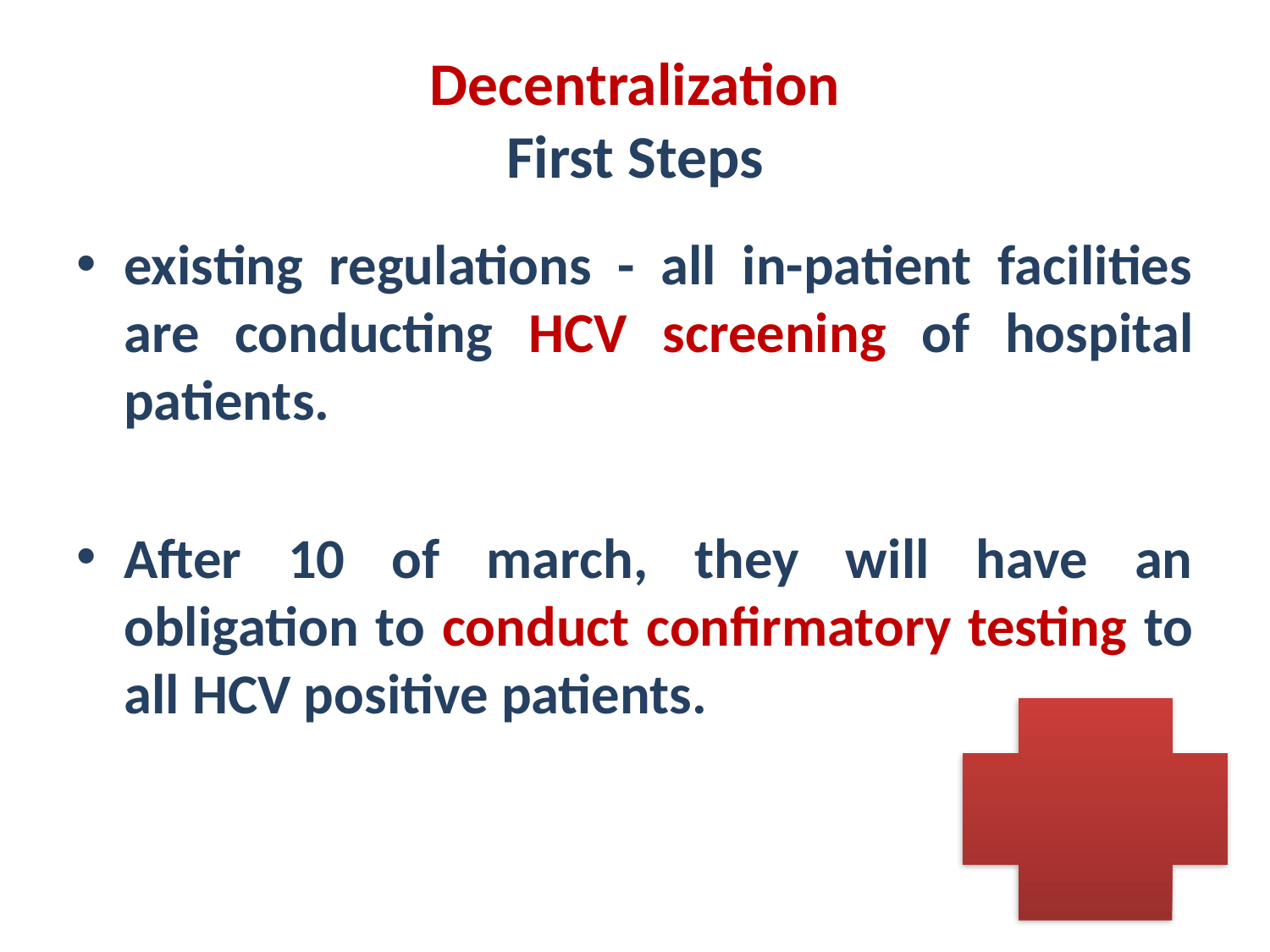

# Decentralization First Steps
existing regulations - all in-patient facilities are conducting HCV screening of hospital patients.

After 10 of march, they will have an obligation to conduct confirmatory testing to all HCV positive patients.